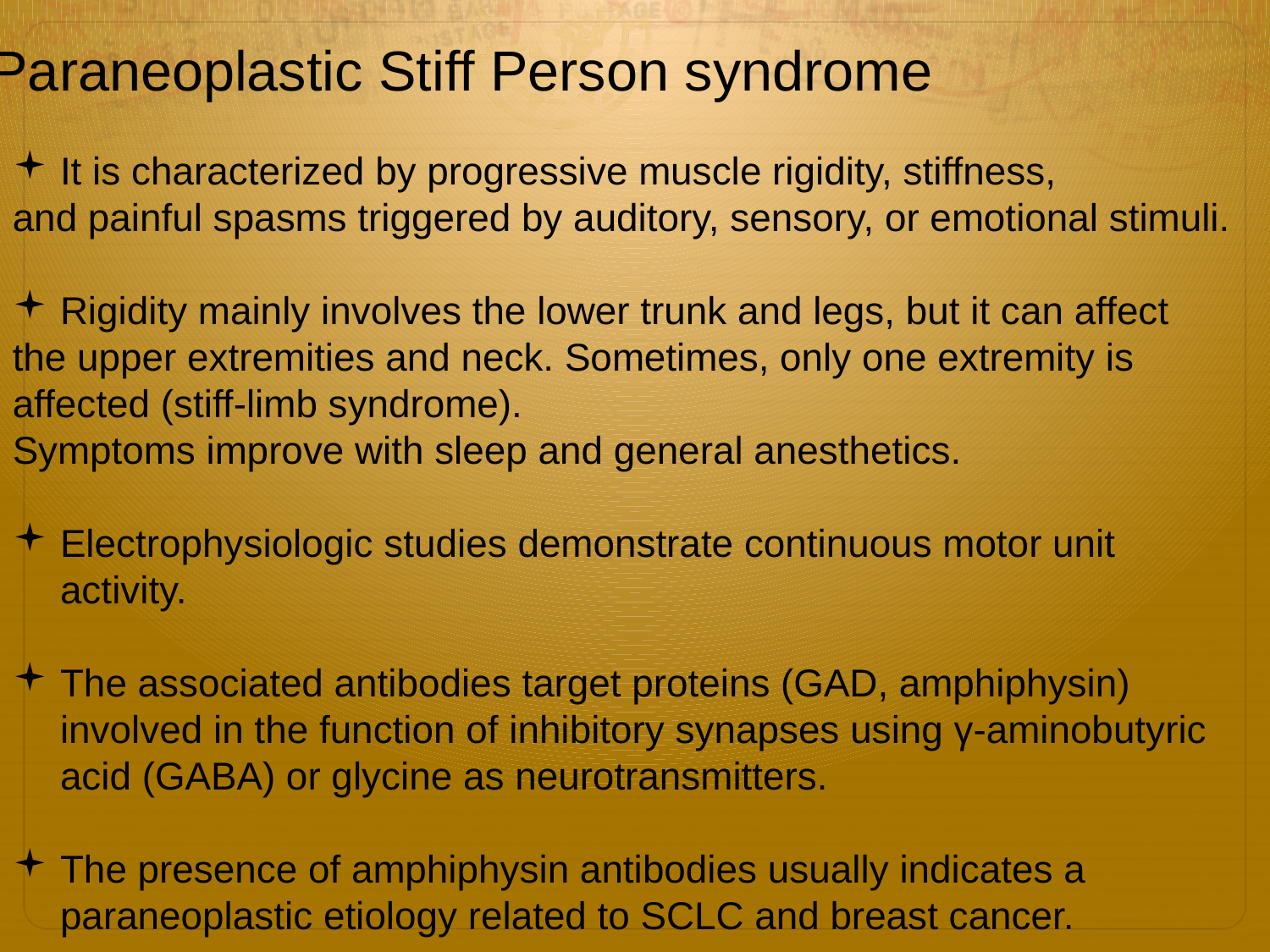

Paraneoplastic Stiff Person syndrome
It is characterized by progressive muscle rigidity, stiffness,
and painful spasms triggered by auditory, sensory, or emotional stimuli.

Rigidity mainly involves the lower trunk and legs, but it can affect
the upper extremities and neck. Sometimes, only one extremity is
affected (stiff-limb syndrome).
Symptoms improve with sleep and general anesthetics.

Electrophysiologic studies demonstrate continuous motor unit activity.

The associated antibodies target proteins (GAD, amphiphysin) involved in the function of inhibitory synapses using γ-aminobutyric acid (GABA) or glycine as neurotransmitters.

The presence of amphiphysin antibodies usually indicates a paraneoplastic etiology related to SCLC and breast cancer.